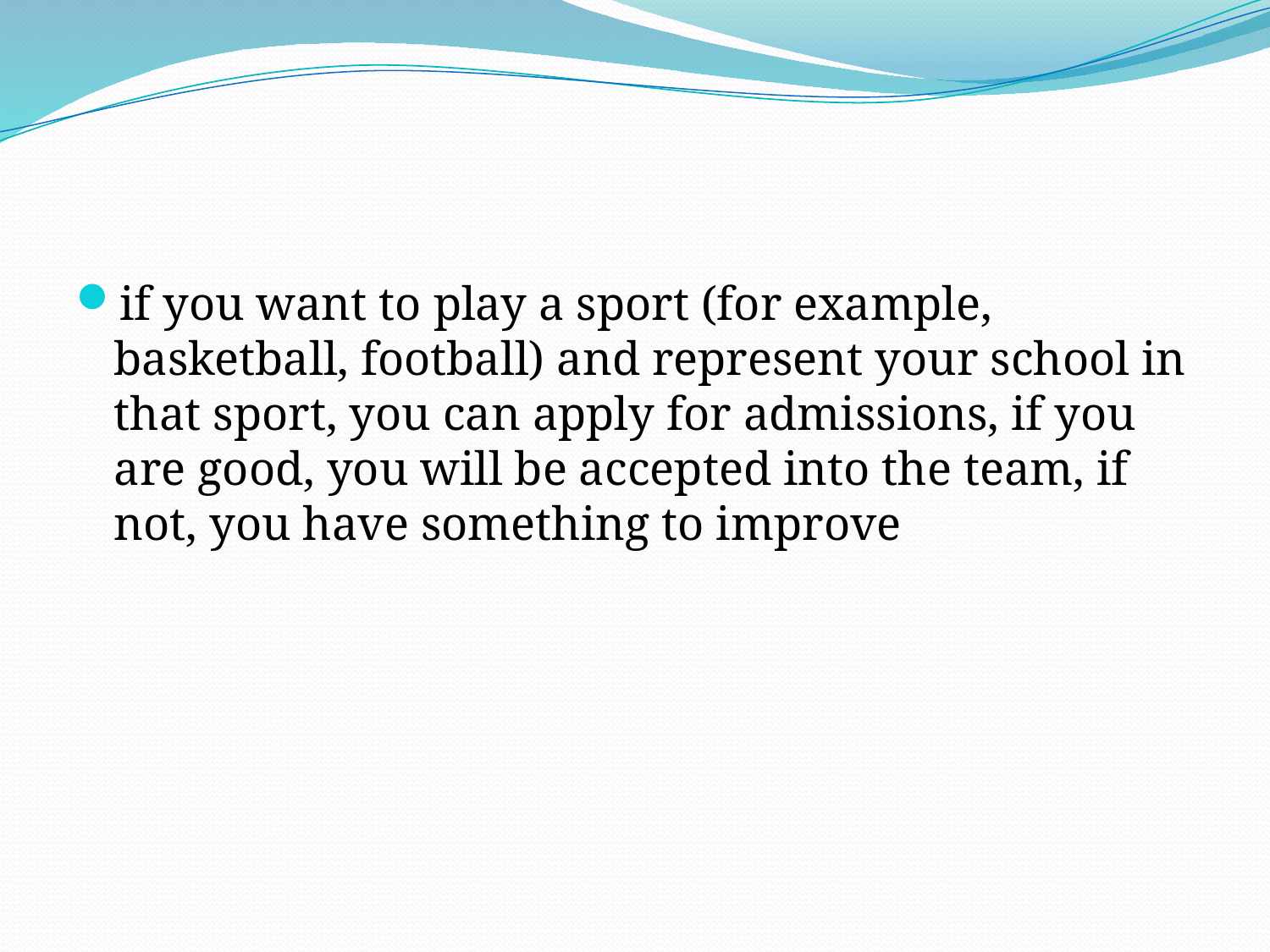

#
if you want to play a sport (for example, basketball, football) and represent your school in that sport, you can apply for admissions, if you are good, you will be accepted into the team, if not, you have something to improve